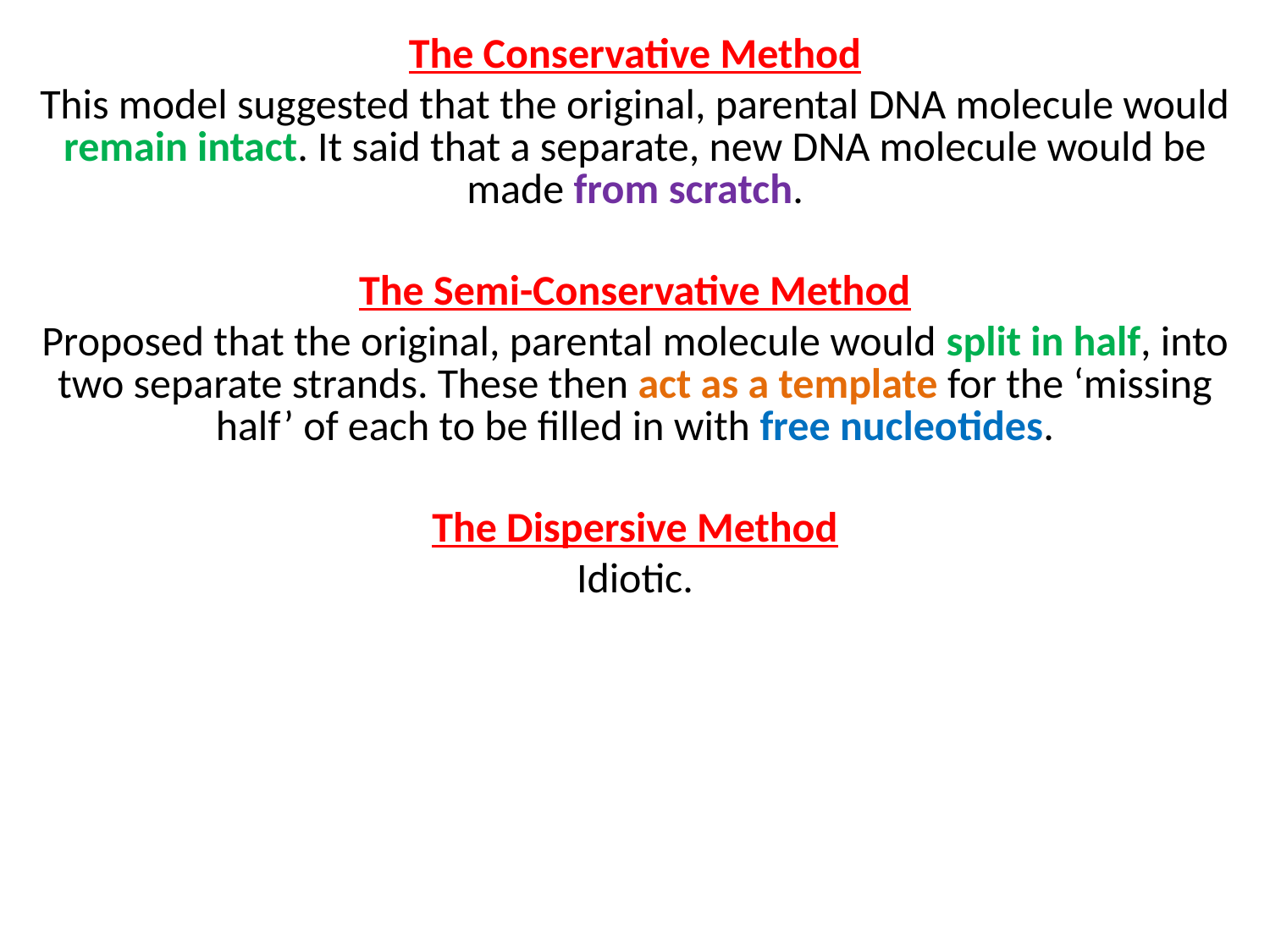

The Conservative Method
This model suggested that the original, parental DNA molecule would remain intact. It said that a separate, new DNA molecule would be made from scratch.

The Semi-Conservative Method
Proposed that the original, parental molecule would split in half, into two separate strands. These then act as a template for the ‘missing half’ of each to be filled in with free nucleotides.

The Dispersive Method
Idiotic.